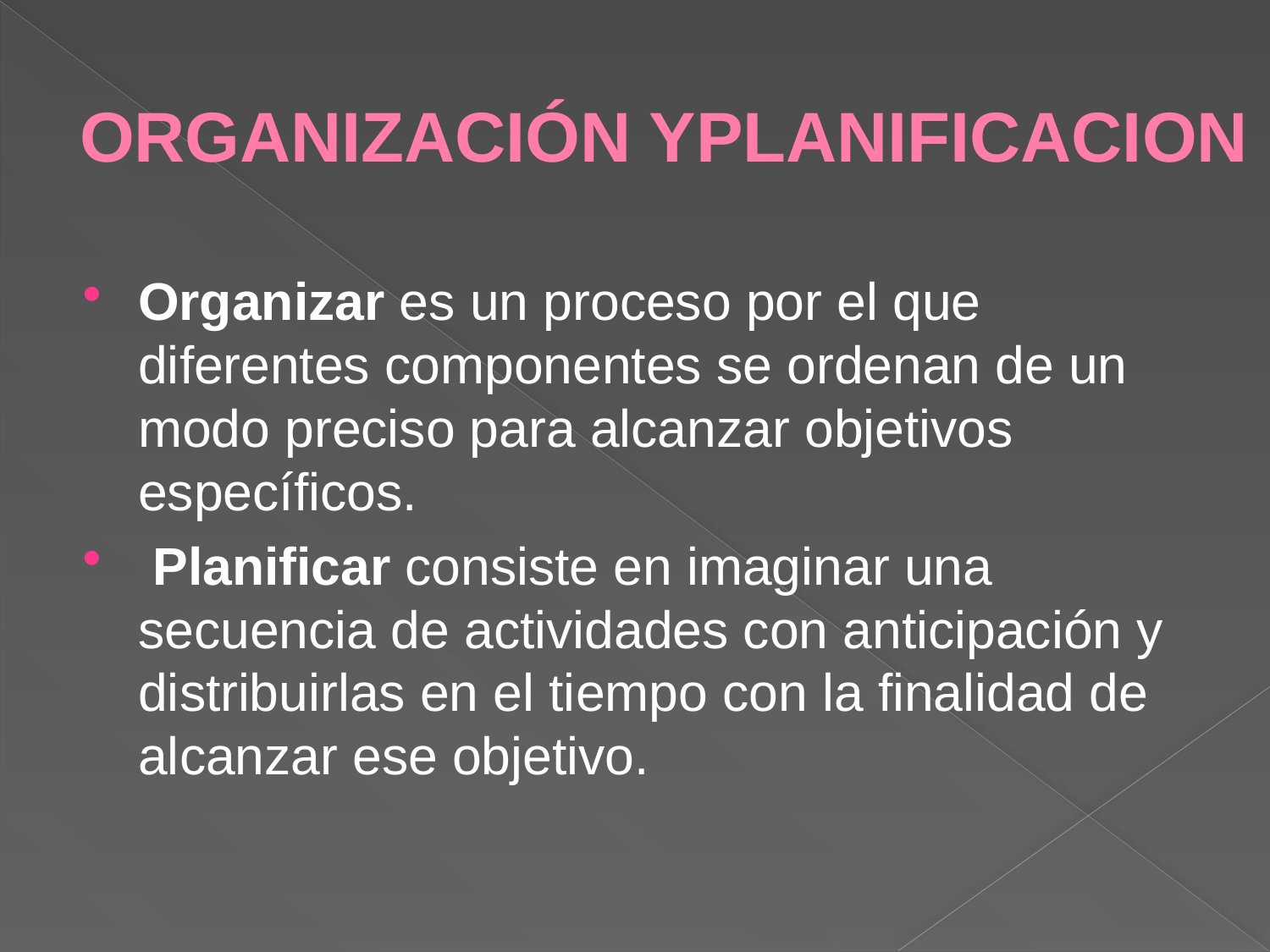

# ORGANIZACIÓN YPLANIFICACION
Organizar es un proceso por el que diferentes componentes se ordenan de un modo preciso para alcanzar objetivos específicos.
 Planificar consiste en imaginar una secuencia de actividades con anticipación y distribuirlas en el tiempo con la finalidad de alcanzar ese objetivo.